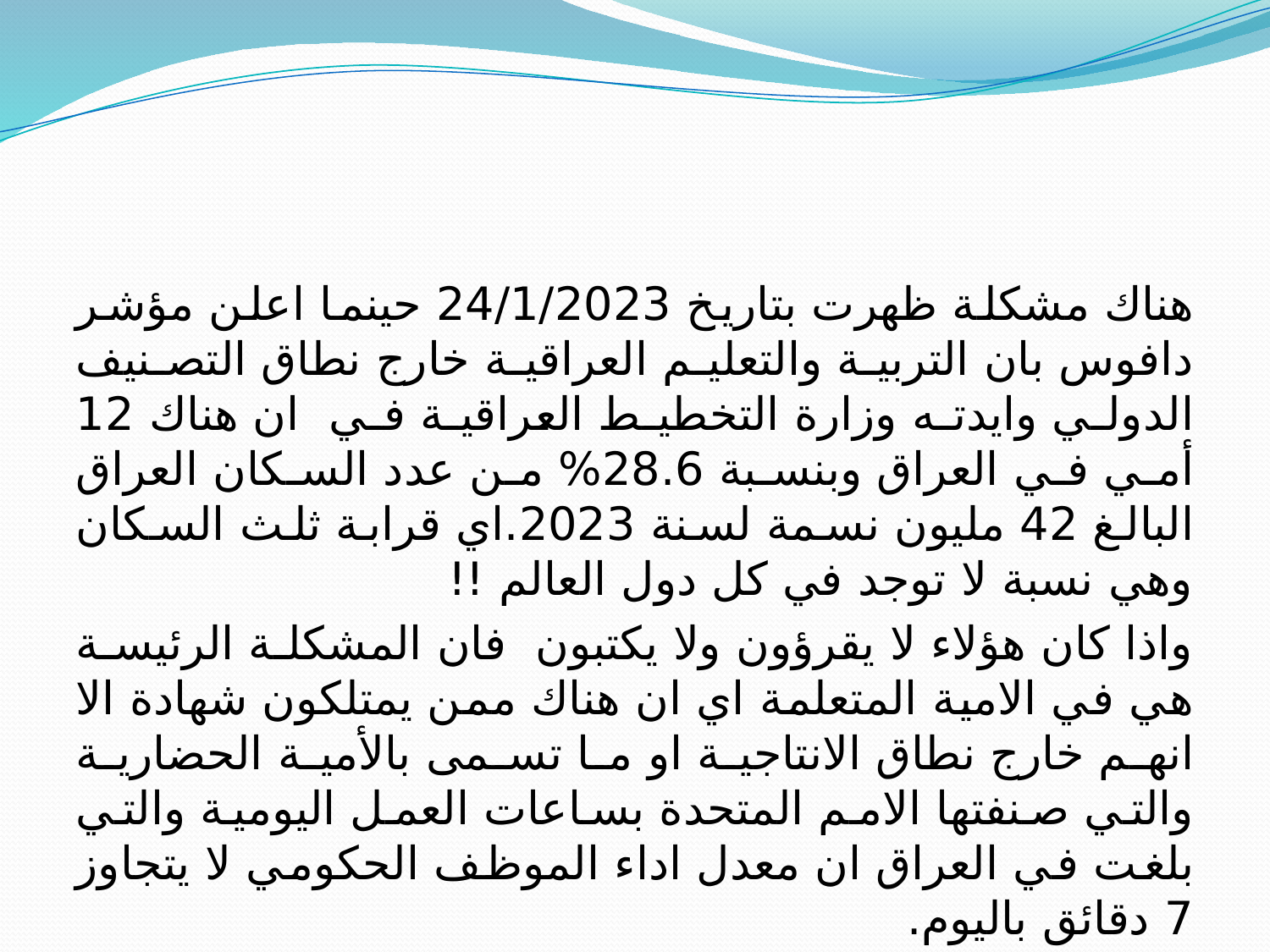

هناك مشكلة ظهرت بتاريخ 24/1/2023 حينما اعلن مؤشر دافوس بان التربية والتعليم العراقية خارج نطاق التصنيف الدولي وايدته وزارة التخطيط العراقية في  ان هناك 12 أمي في العراق وبنسبة 28.6% من عدد السكان العراق البالغ 42 مليون نسمة لسنة 2023.اي قرابة ثلث السكان وهي نسبة لا توجد في كل دول العالم !!
واذا كان هؤلاء لا يقرؤون ولا يكتبون  فان المشكلة الرئيسة هي في الامية المتعلمة اي ان هناك ممن يمتلكون شهادة الا انهم خارج نطاق الانتاجية او ما تسمى بالأمية الحضارية والتي صنفتها الامم المتحدة بساعات العمل اليومية والتي بلغت في العراق ان معدل اداء الموظف الحكومي لا يتجاوز 7 دقائق باليوم.